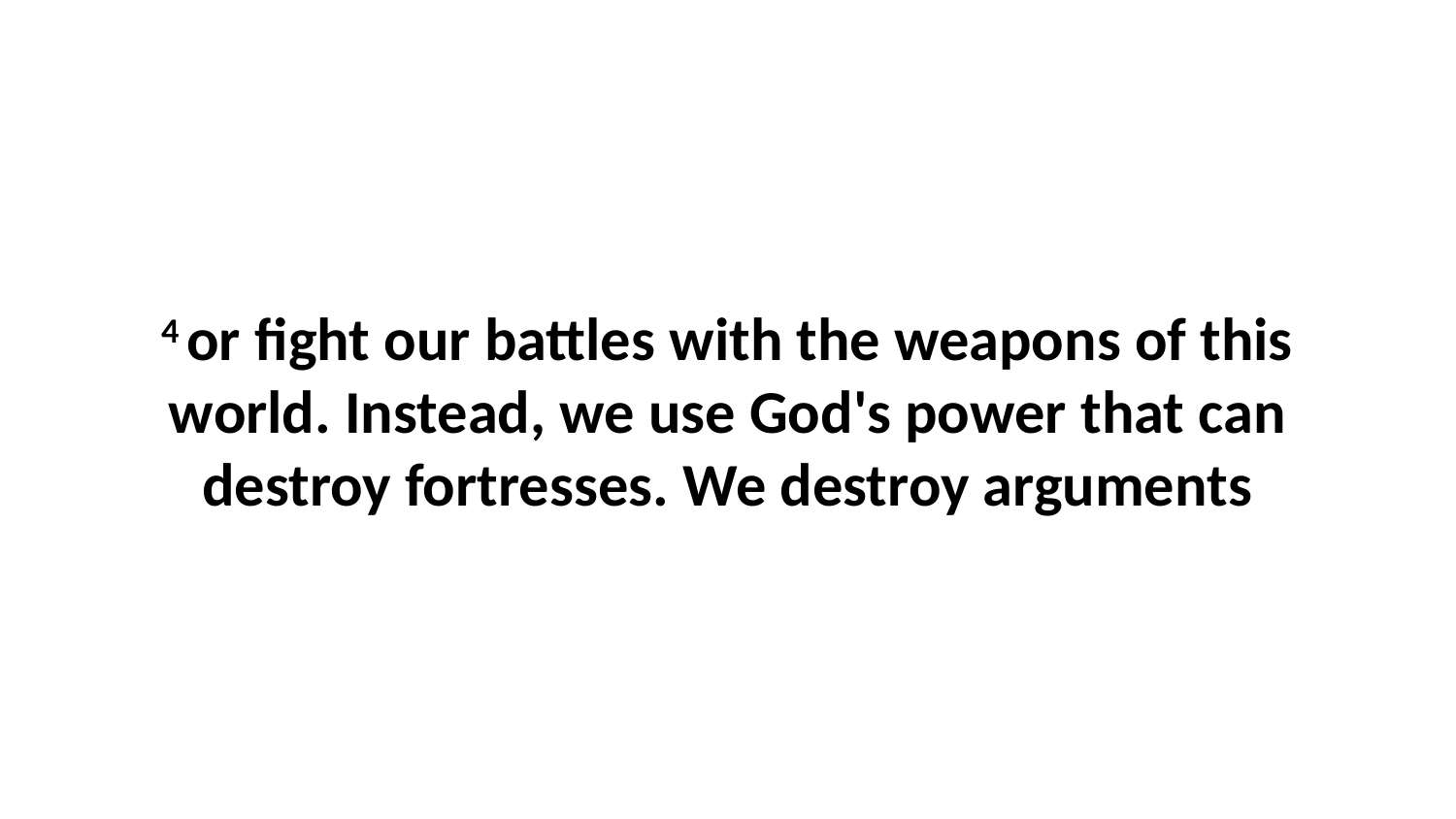

4 or fight our battles with the weapons of this world. Instead, we use God's power that can destroy fortresses. We destroy arguments